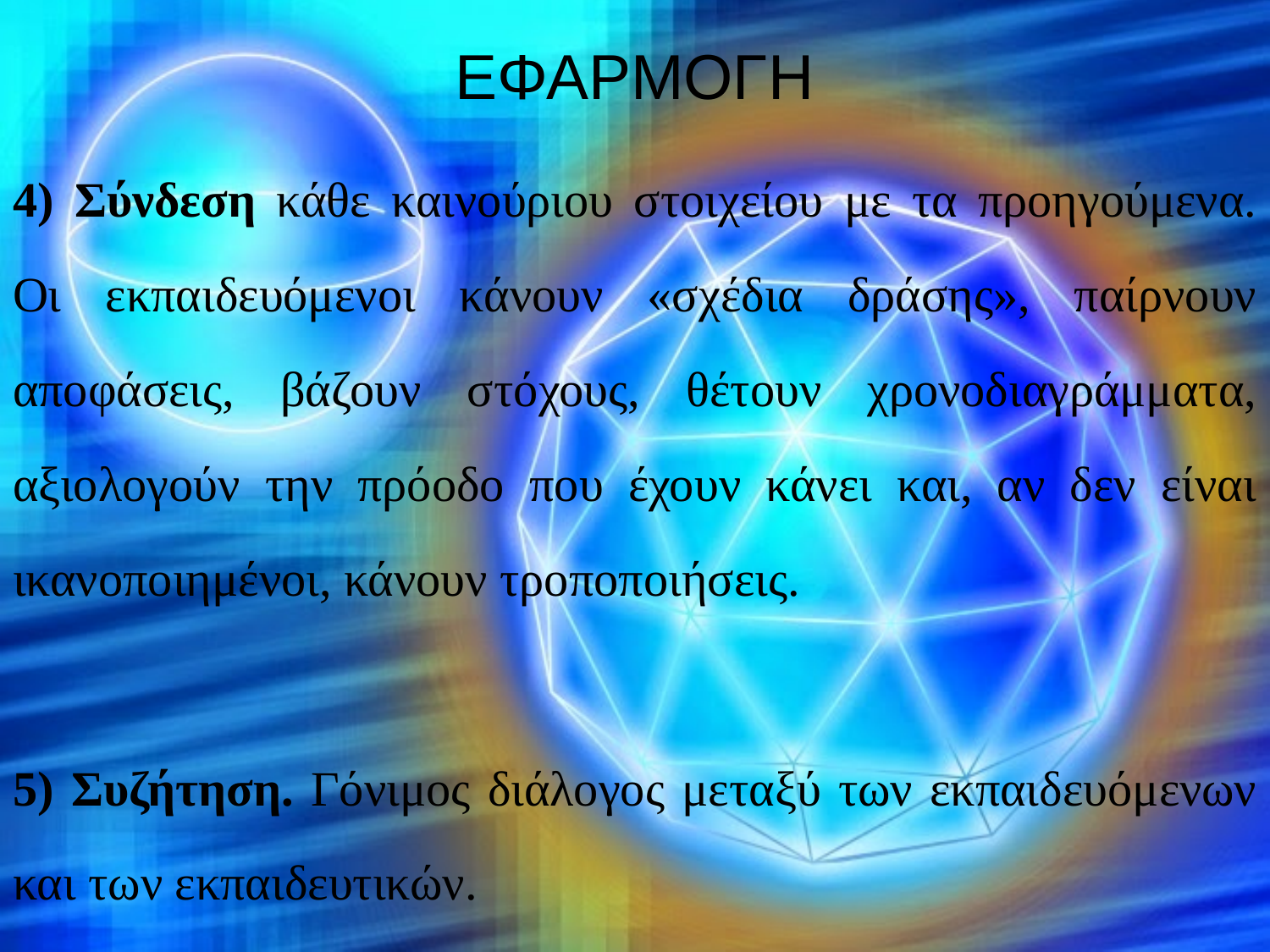

# ΕΦΑΡΜΟΓΗ
4) Σύνδεση κάθε καινούριου στοιχείου με τα προηγούμενα. Οι εκπαιδευόμενοι κάνουν «σχέδια δράσης», παίρνουν αποφάσεις, βάζουν στόχους, θέτουν χρονοδιαγράμματα, αξιολογούν την πρόοδο που έχουν κάνει και, αν δεν είναι ικανοποιημένοι, κάνουν τροποποιήσεις.

5) Συζήτηση. Γόνιμος διάλογος μεταξύ των εκπαιδευόμενων και των εκπαιδευτικών.